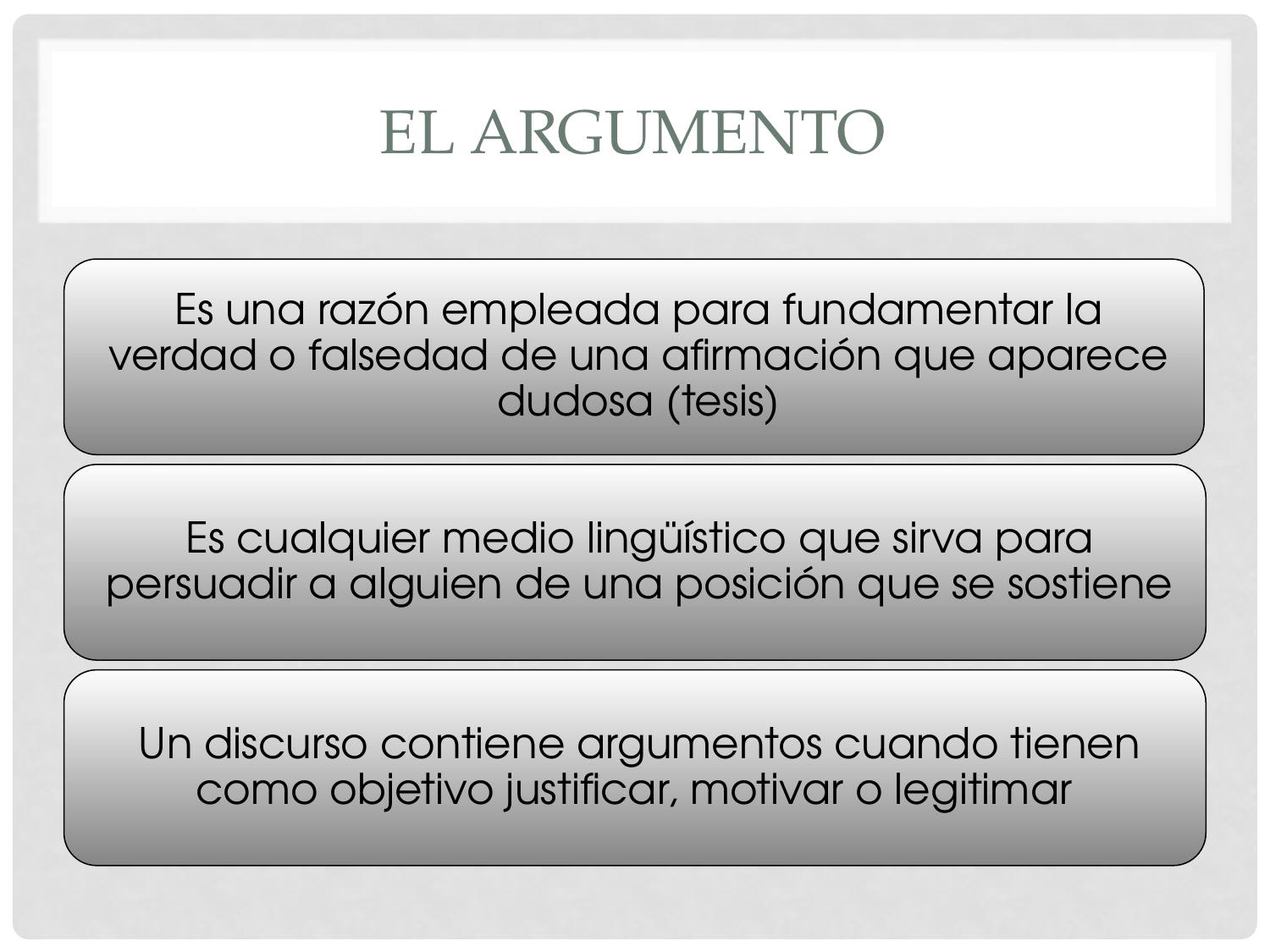

# El argumento
Es una razón empleada para fundamentar la verdad o falsedad de una afirmación que aparece dudosa (tesis)
Es cualquier medio lingüístico que sirva para persuadir a alguien de una posición que se sostiene
Un discurso contiene argumentos cuando tienen como objetivo justificar, motivar o legitimar